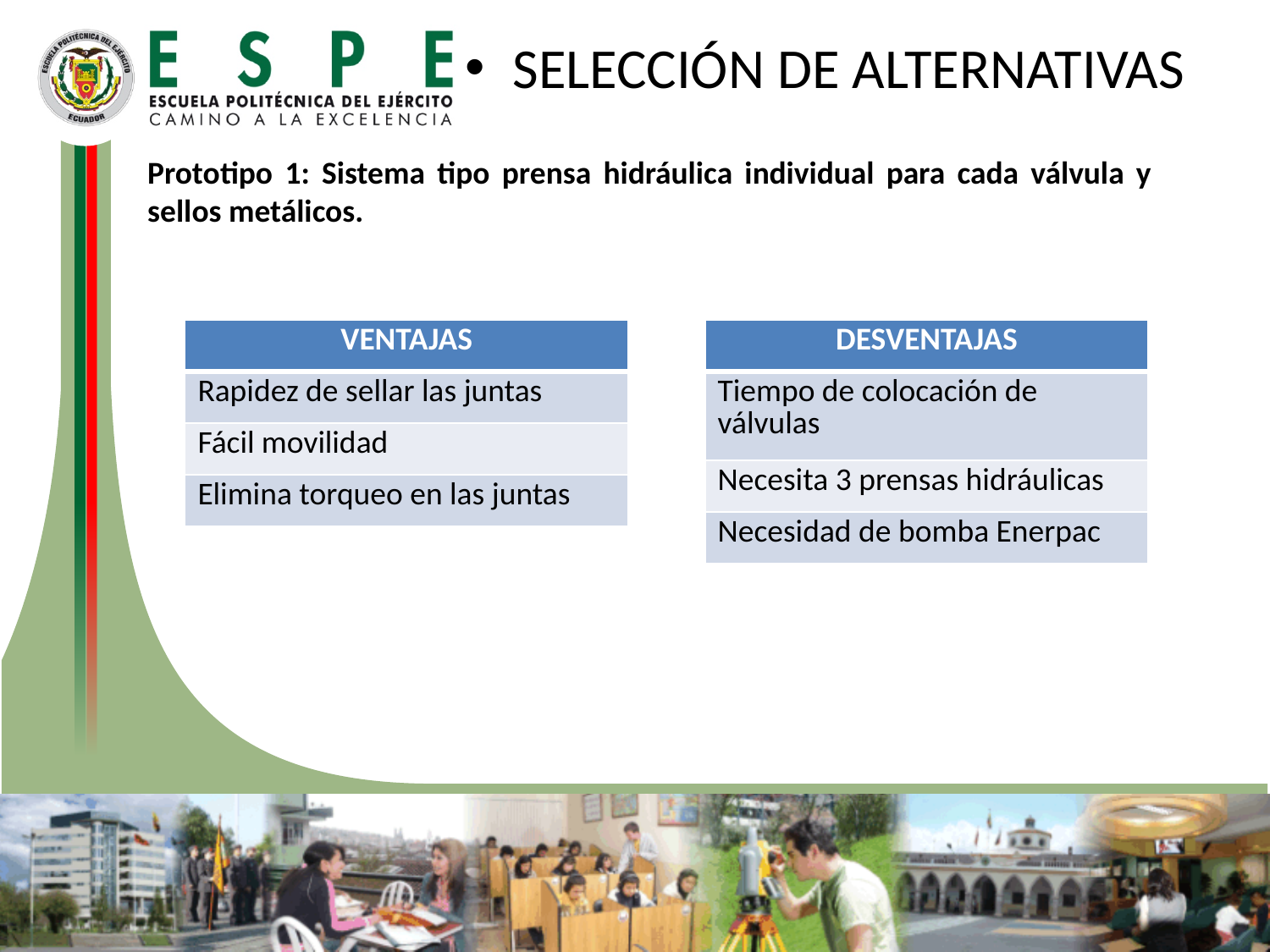

SELECCIÓN DE ALTERNATIVAS
Prototipo 1: Sistema tipo prensa hidráulica individual para cada válvula y sellos metálicos.
| VENTAJAS |
| --- |
| Rapidez de sellar las juntas |
| Fácil movilidad |
| Elimina torqueo en las juntas |
| DESVENTAJAS |
| --- |
| Tiempo de colocación de válvulas |
| Necesita 3 prensas hidráulicas |
| Necesidad de bomba Enerpac |